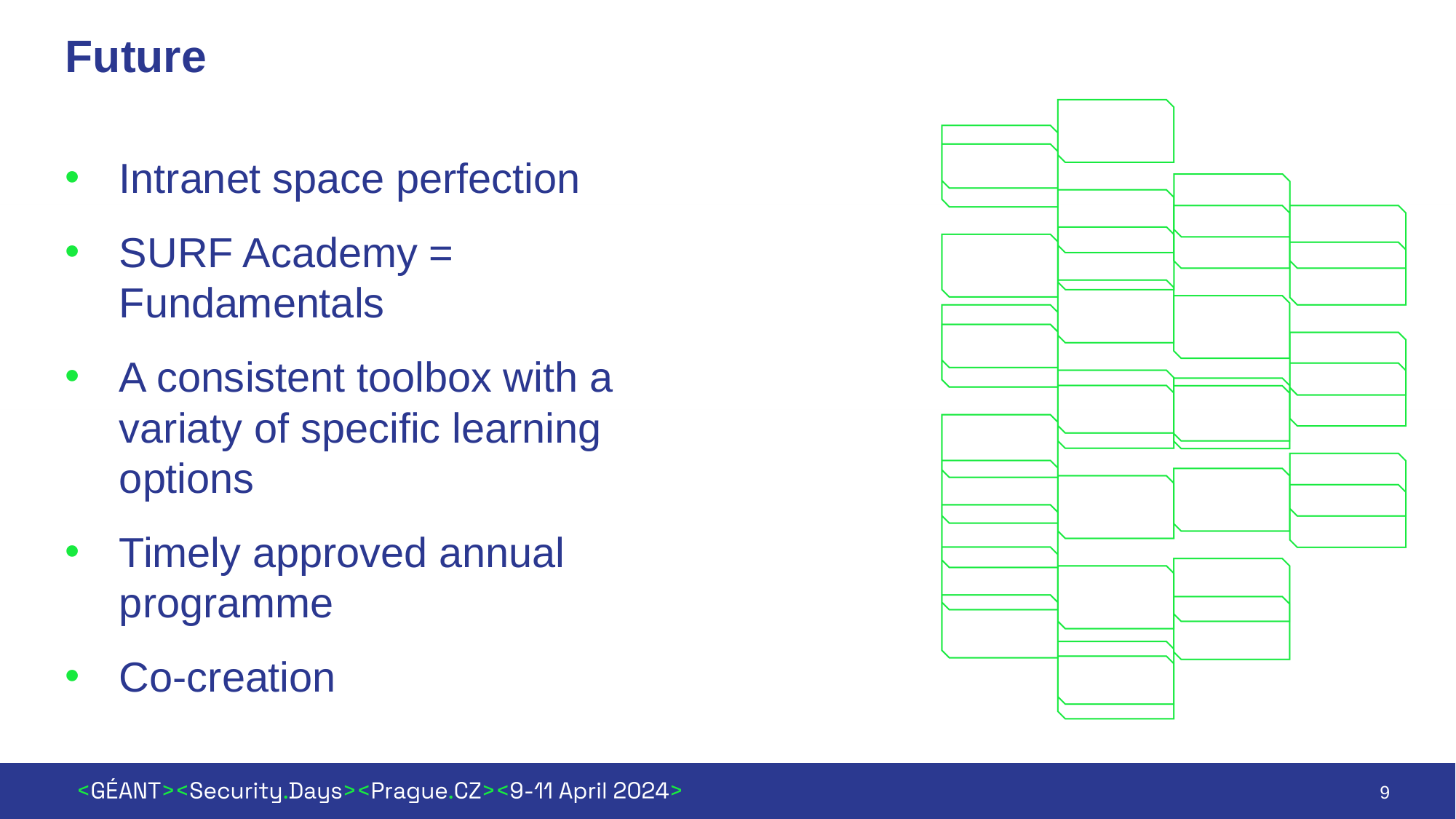

# Future
Intranet space perfection
SURF Academy = Fundamentals
A consistent toolbox with a variaty of specific learning options
Timely approved annual programme
Co-creation

9